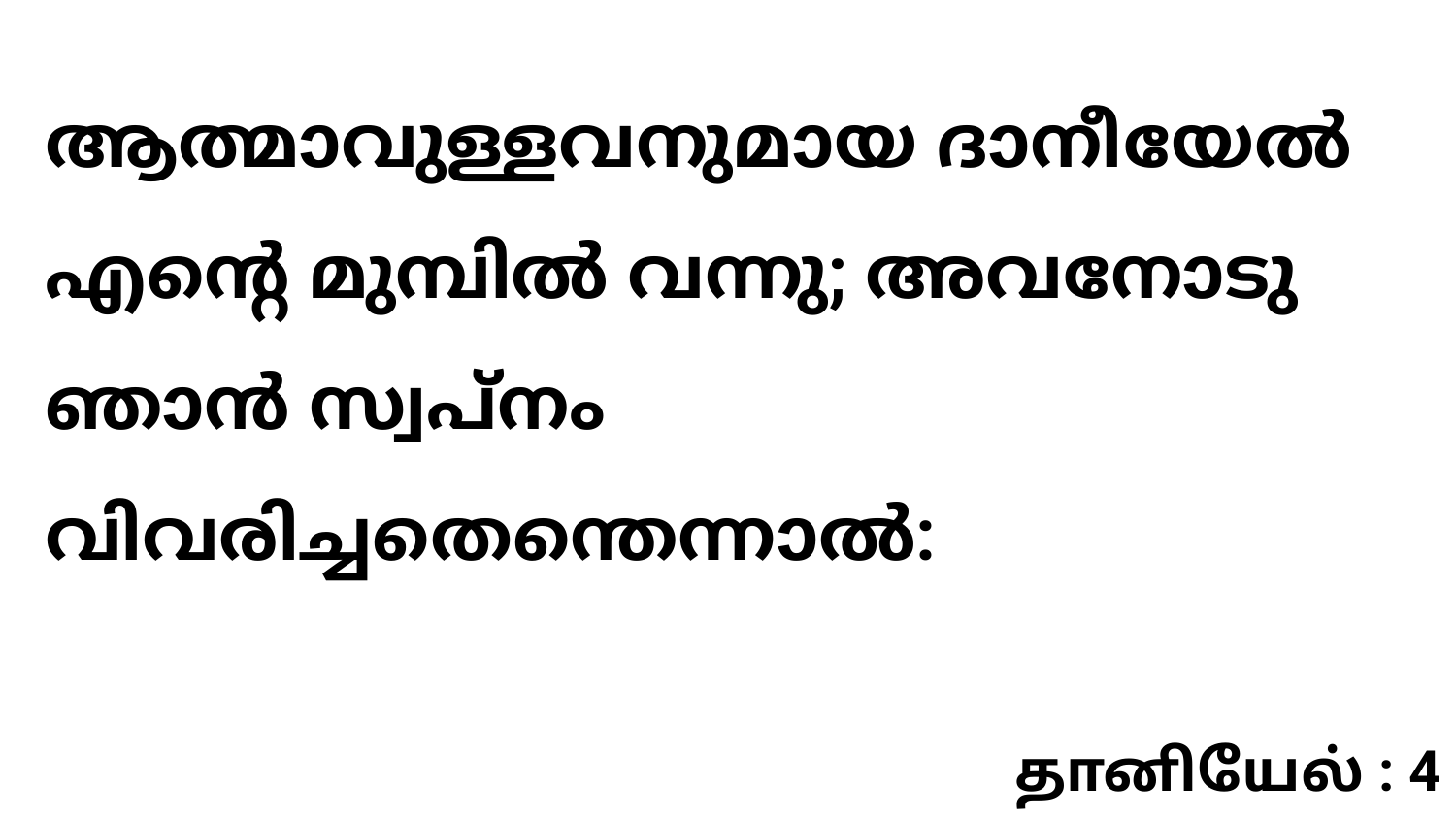

ആത്മാവുള്ളവനുമായ ദാനീയേൽ എന്റെ മുമ്പിൽ വന്നു; അവനോടു ഞാൻ സ്വപ്നം വിവരിച്ചതെന്തെന്നാൽ:
தானியேல் : 4